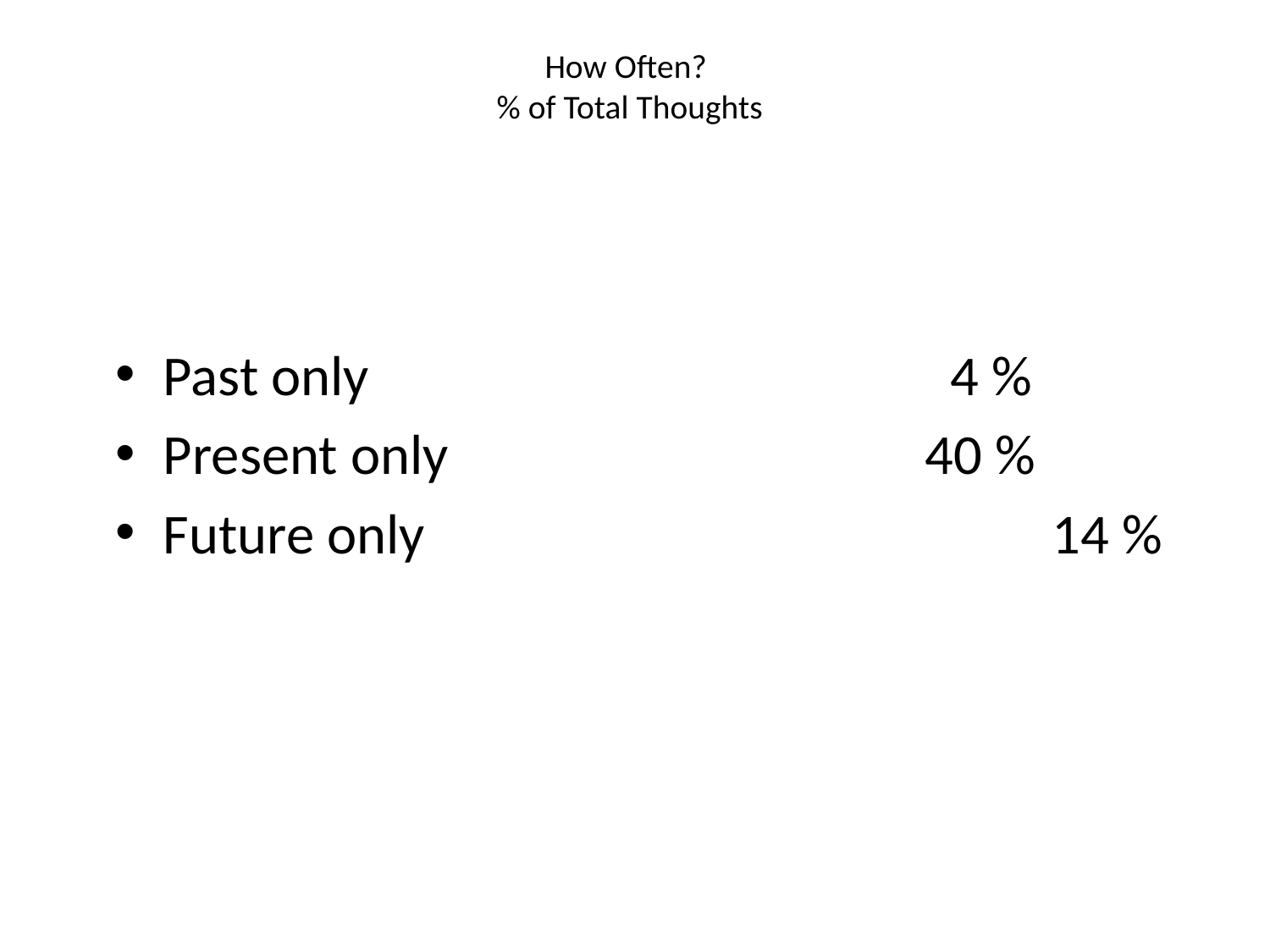

# How Often? % of Total Thoughts
Past only					  4 %
Present only				40 %
Future only					14 %